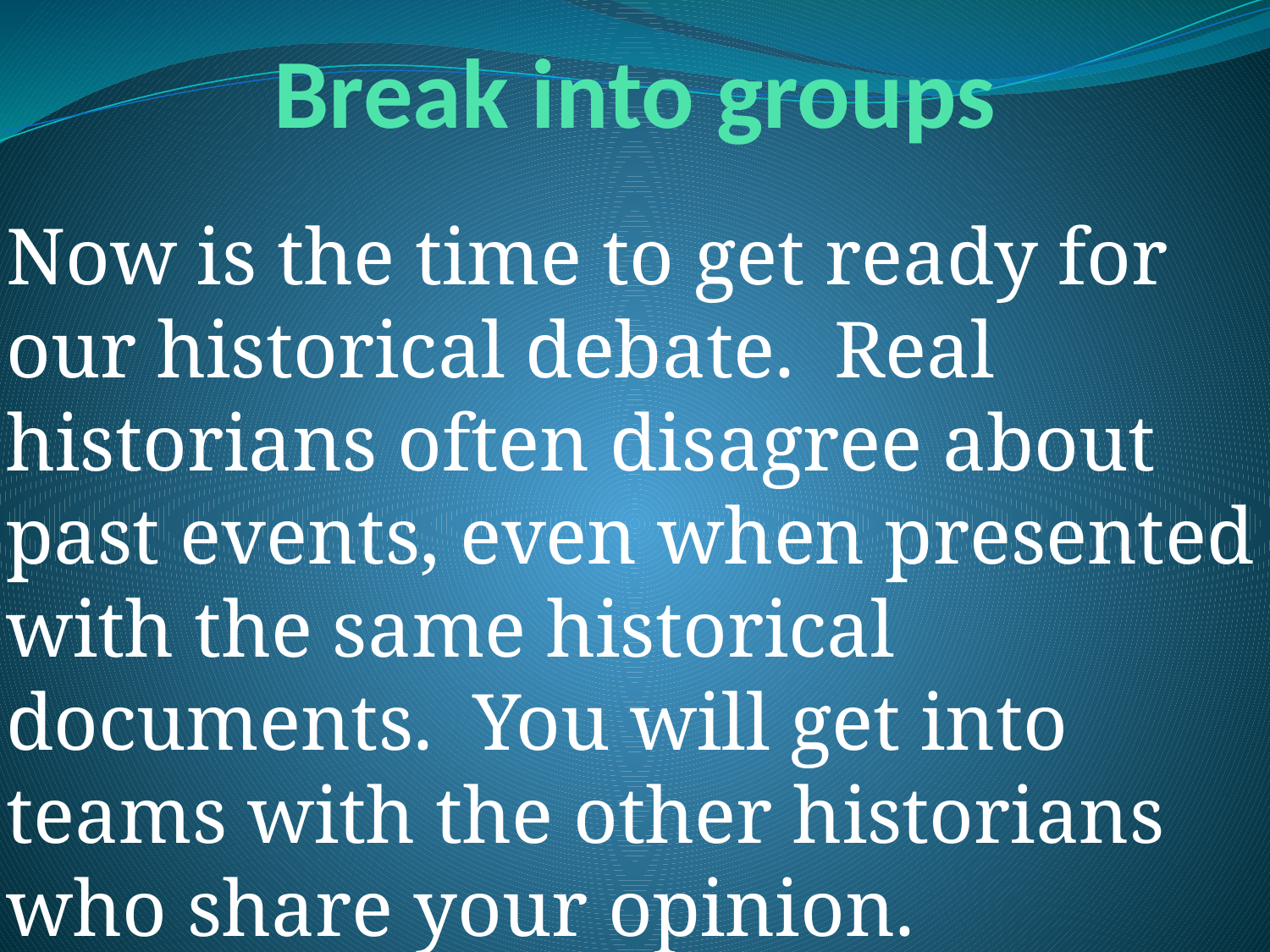

# Break into groups
Now is the time to get ready for our historical debate.  Real historians often disagree about past events, even when presented with the same historical documents.  You will get into teams with the other historians who share your opinion.